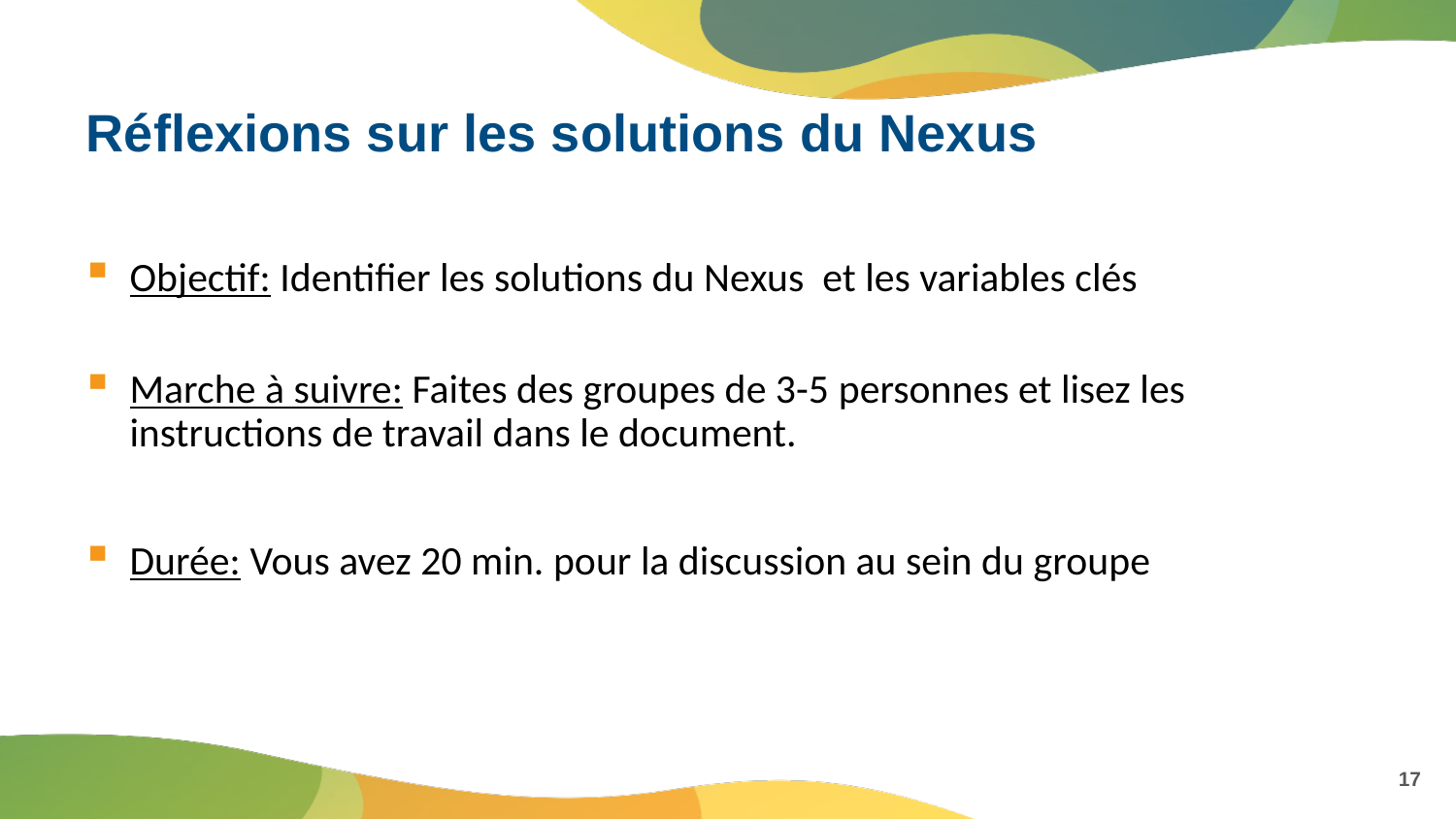

# Réflexions sur les solutions du Nexus

Objectif: Identifier les solutions du Nexus  et les variables clés

Marche à suivre: Faites des groupes de 3-5 personnes et lisez les instructions de travail dans le document.

Durée: Vous avez 20 min. pour la discussion au sein du groupe

17